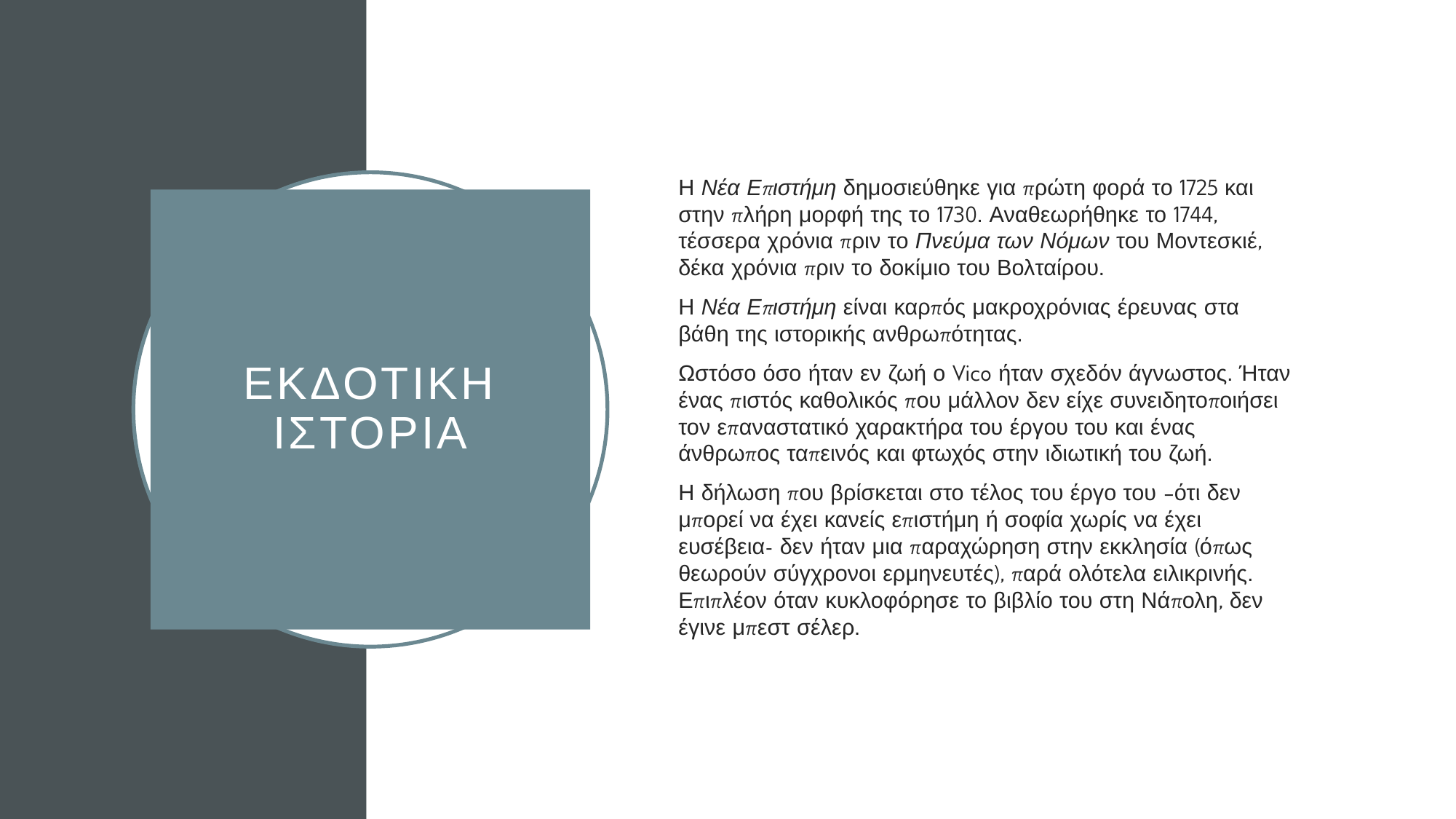

Η Νέα Επιστήμη δημοσιεύθηκε για πρώτη φορά το 1725 και στην πλήρη μορφή της το 1730. Αναθεωρήθηκε το 1744, τέσσερα χρόνια πριν το Πνεύμα των Νόμων του Μοντεσκιέ, δέκα χρόνια πριν το δοκίμιο του Βολταίρου.
Η Νέα Επιστήμη είναι καρπός μακροχρόνιας έρευνας στα βάθη της ιστορικής ανθρωπότητας.
Ωστόσο όσο ήταν εν ζωή ο Vico ήταν σχεδόν άγνωστος. Ήταν ένας πιστός καθολικός που μάλλον δεν είχε συνειδητοποιήσει τον επαναστατικό χαρακτήρα του έργου του και ένας άνθρωπος ταπεινός και φτωχός στην ιδιωτική του ζωή.
Η δήλωση που βρίσκεται στο τέλος του έργο του –ότι δεν μπορεί να έχει κανείς επιστήμη ή σοφία χωρίς να έχει ευσέβεια- δεν ήταν μια παραχώρηση στην εκκλησία (όπως θεωρούν σύγχρονοι ερμηνευτές), παρά ολότελα ειλικρινής. Επιπλέον όταν κυκλοφόρησε το βιβλίο του στη Νάπολη, δεν έγινε μπεστ σέλερ.

# ΕΚΔΟΤΙΚΗ ΙΣΤΟΡΙΑ